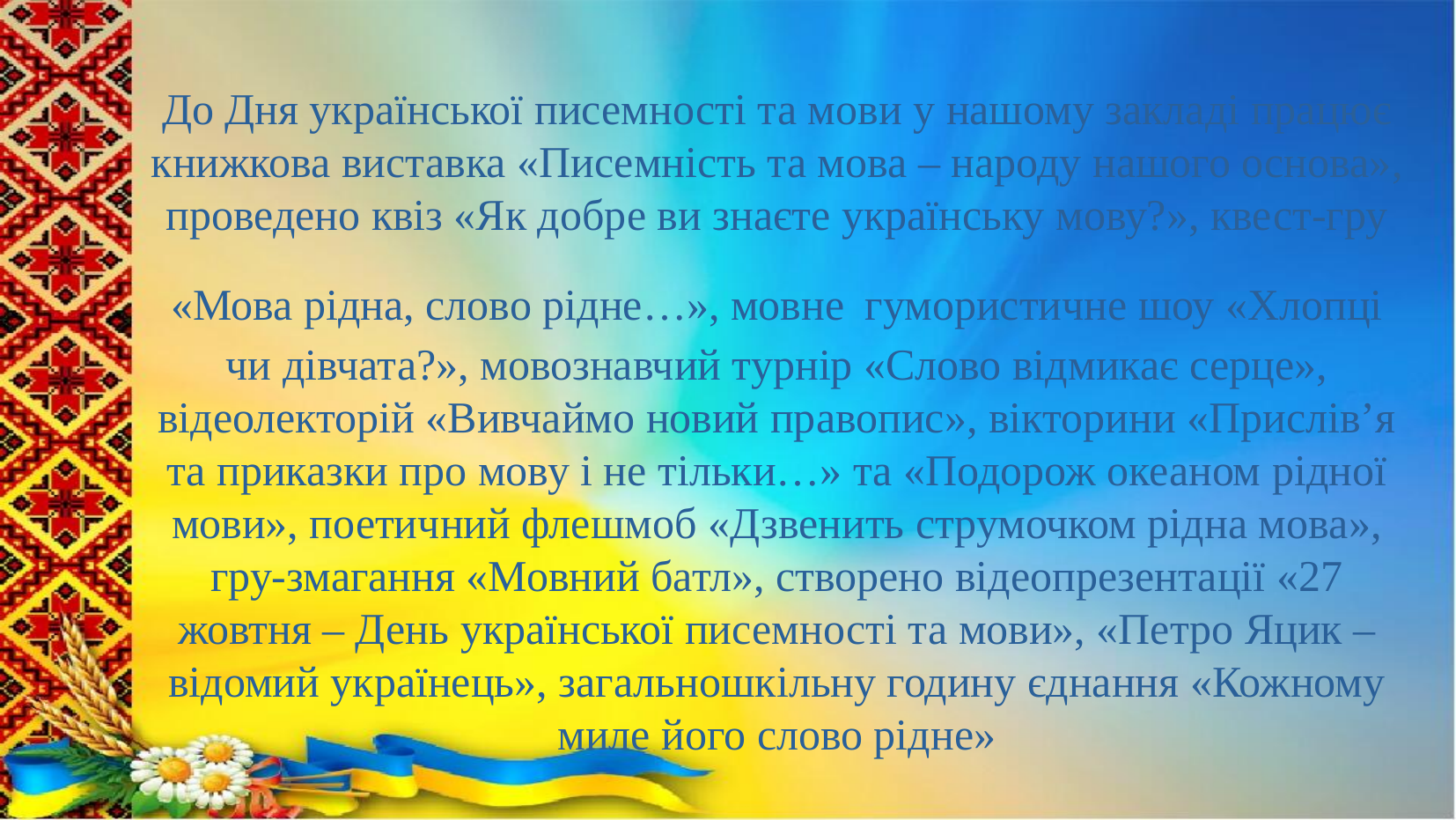

# До Дня української писемності та мови у нашому закладі працює книжкова виставка «Писемність та мова – народу нашого основа», проведено квіз «Як добре ви знаєте українську мову?», квест-гру «Мова рідна, слово рідне…», мовне гумористичне шоу «Хлопці чи дівчата?», мовознавчий турнір «Слово відмикає серце», відеолекторій «Вивчаймо новий правопис», вікторини «Прислів’я та приказки про мову і не тільки…» та «Подорож океаном рідної мови», поетичний флешмоб «Дзвенить струмочком рідна мова», гру-змагання «Мовний батл», створено відеопрезентації «27 жовтня – День української писемності та мови», «Петро Яцик – відомий українець», загальношкільну годину єднання «Кожному миле його слово рідне»